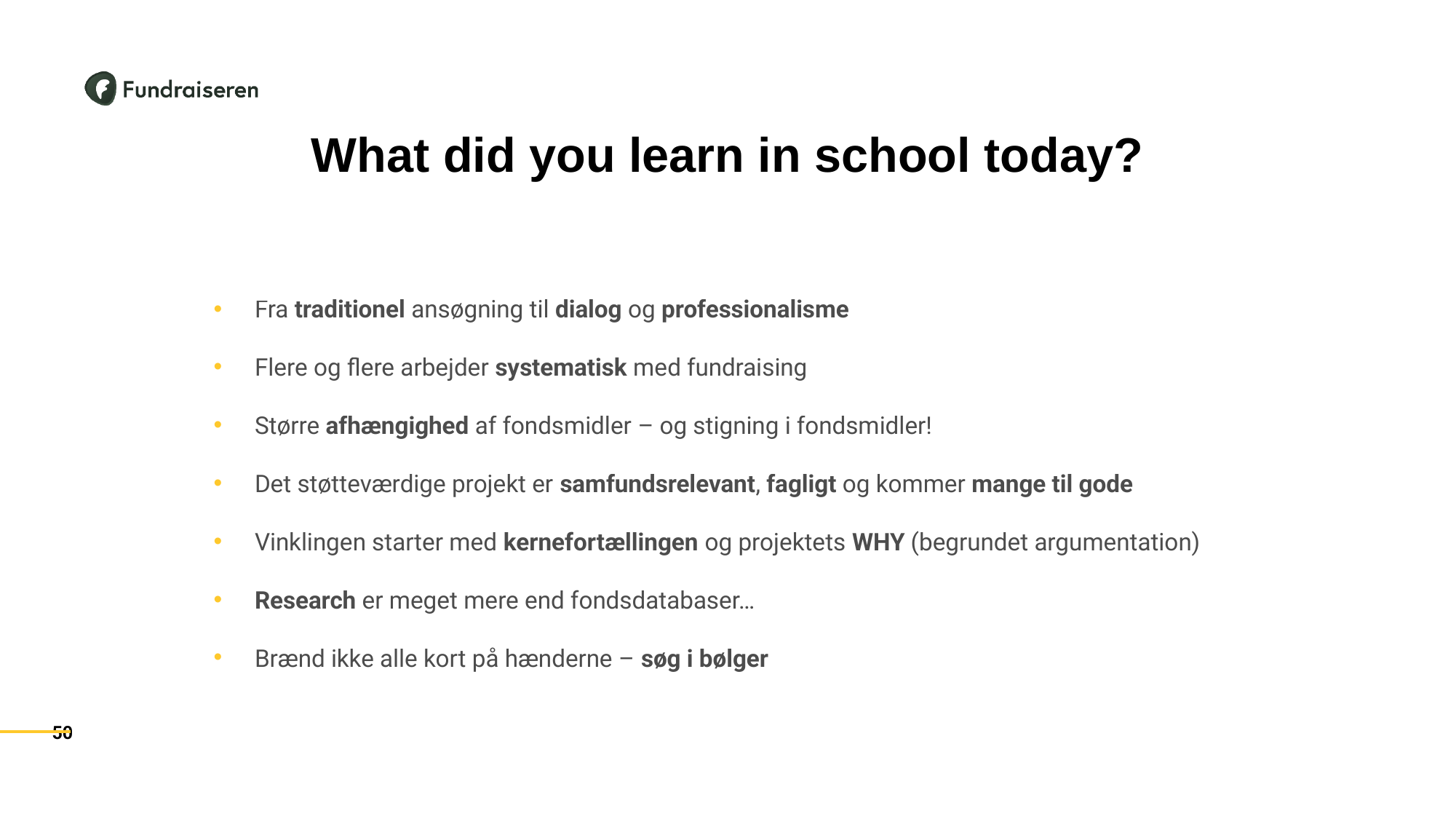

# What did you learn in school today?
Fra traditionel ansøgning til dialog og professionalisme
Flere og flere arbejder systematisk med fundraising
Større afhængighed af fondsmidler – og stigning i fondsmidler!
Det støtteværdige projekt er samfundsrelevant, fagligt og kommer mange til gode
Vinklingen starter med kernefortællingen og projektets WHY (begrundet argumentation)
Research er meget mere end fondsdatabaser…
Brænd ikke alle kort på hænderne – søg i bølger